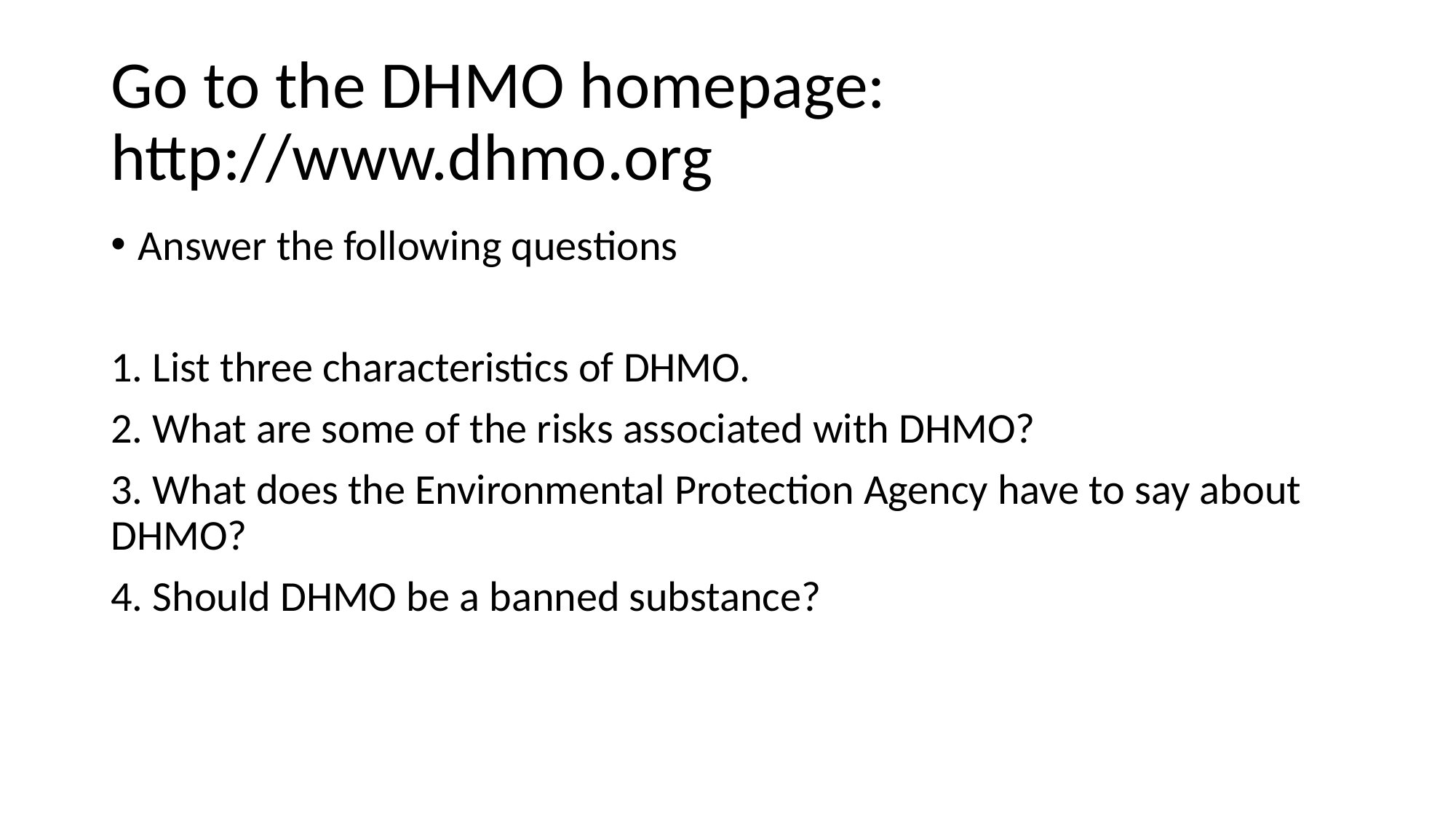

# Go to the DHMO homepage: http://www.dhmo.org
Answer the following questions

1. List three characteristics of DHMO.
2. What are some of the risks associated with DHMO?
3. What does the Environmental Protection Agency have to say about DHMO?
4. Should DHMO be a banned substance?